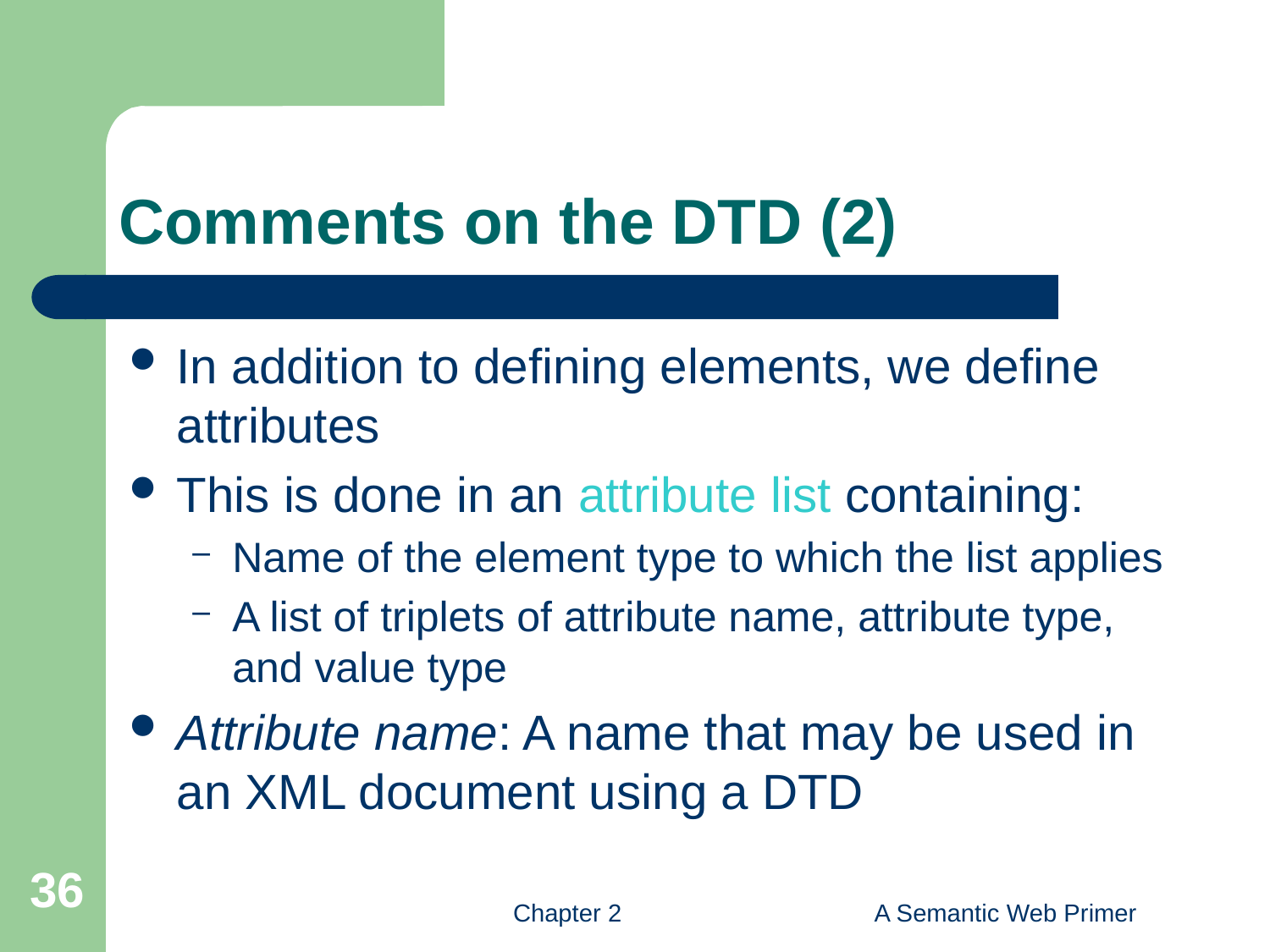

# Comments on the DTD (2)
In addition to defining elements, we define attributes
This is done in an attribute list containing:
Name of the element type to which the list applies
A list of triplets of attribute name, attribute type, and value type
Attribute name: A name that may be used in an XML document using a DTD
36
Chapter 2
A Semantic Web Primer